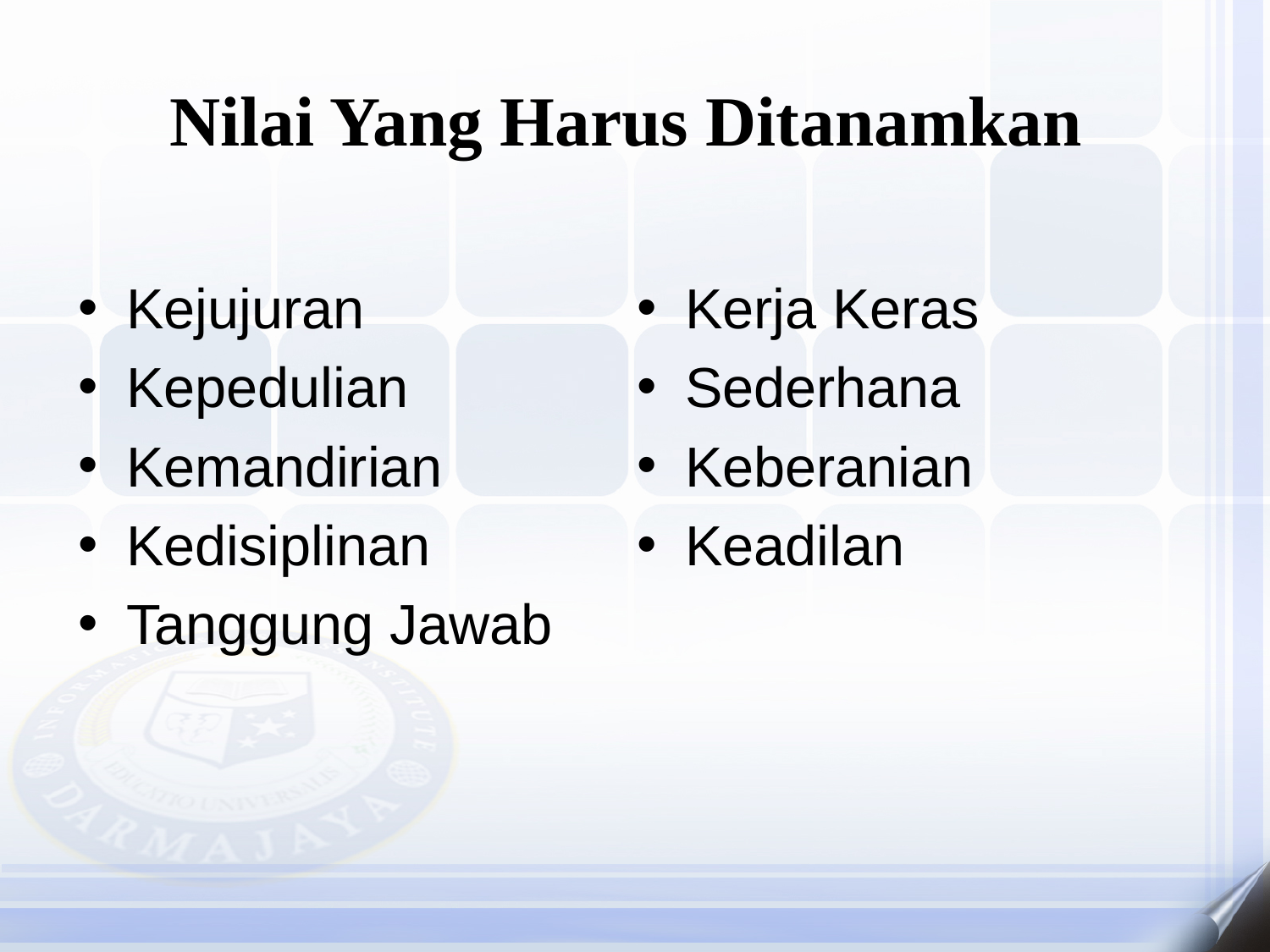

# Nilai Yang Harus Ditanamkan
Kejujuran
Kepedulian
Kemandirian
Kedisiplinan
Tanggung Jawab
Kerja Keras
Sederhana
Keberanian
Keadilan